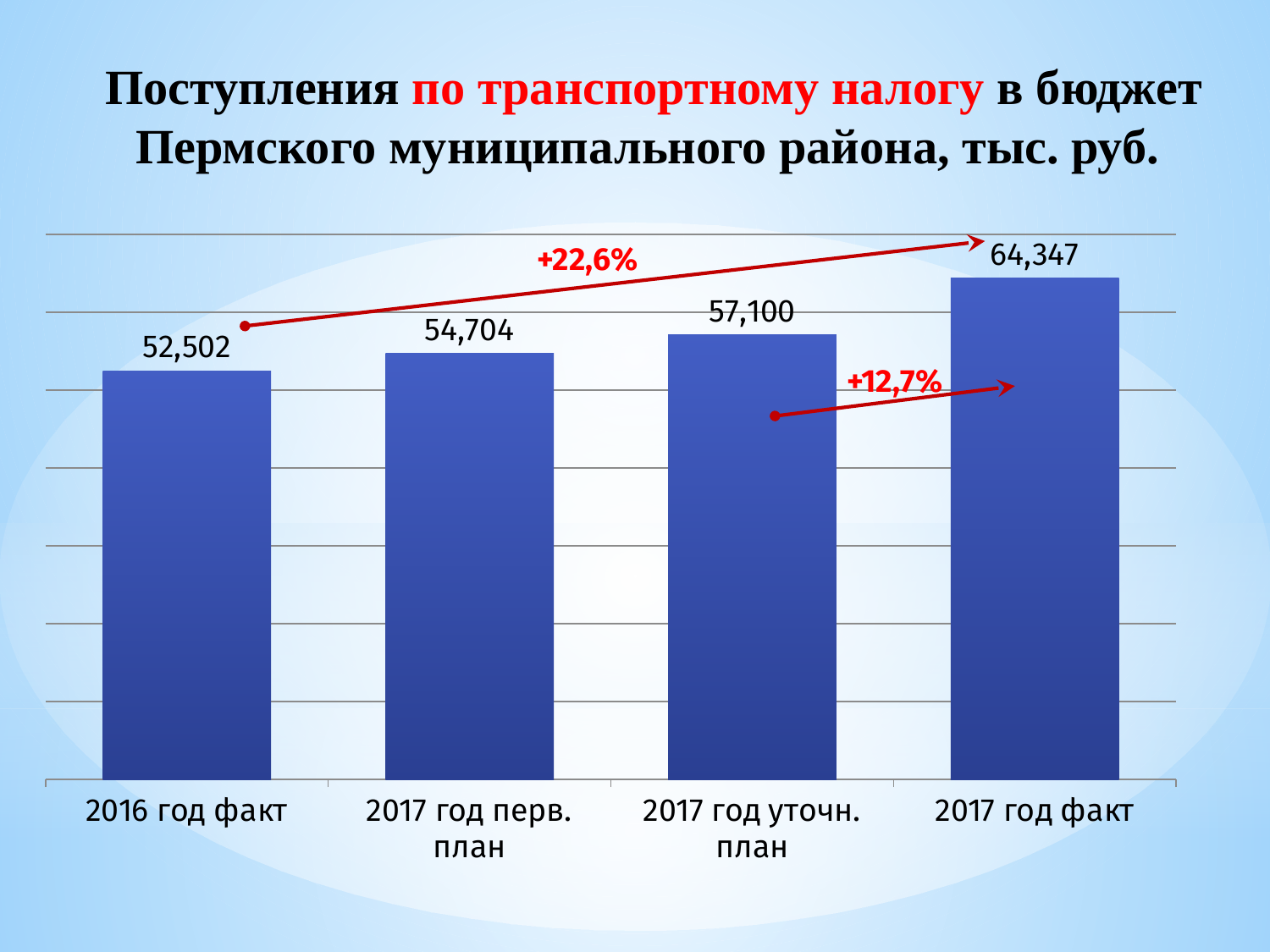

Поступления по транспортному налогу в бюджет Пермского муниципального района, тыс. руб.

### Chart

| Category | Транспортный налог |
|---|---|
| 2016 год факт | 52501.867000000006 |
| 2017 год перв. план | 54704.4 |
| 2017 год уточн. план | 57100.0 |
| 2017 год факт | 64347.1 |
+22,6%
+12,7%